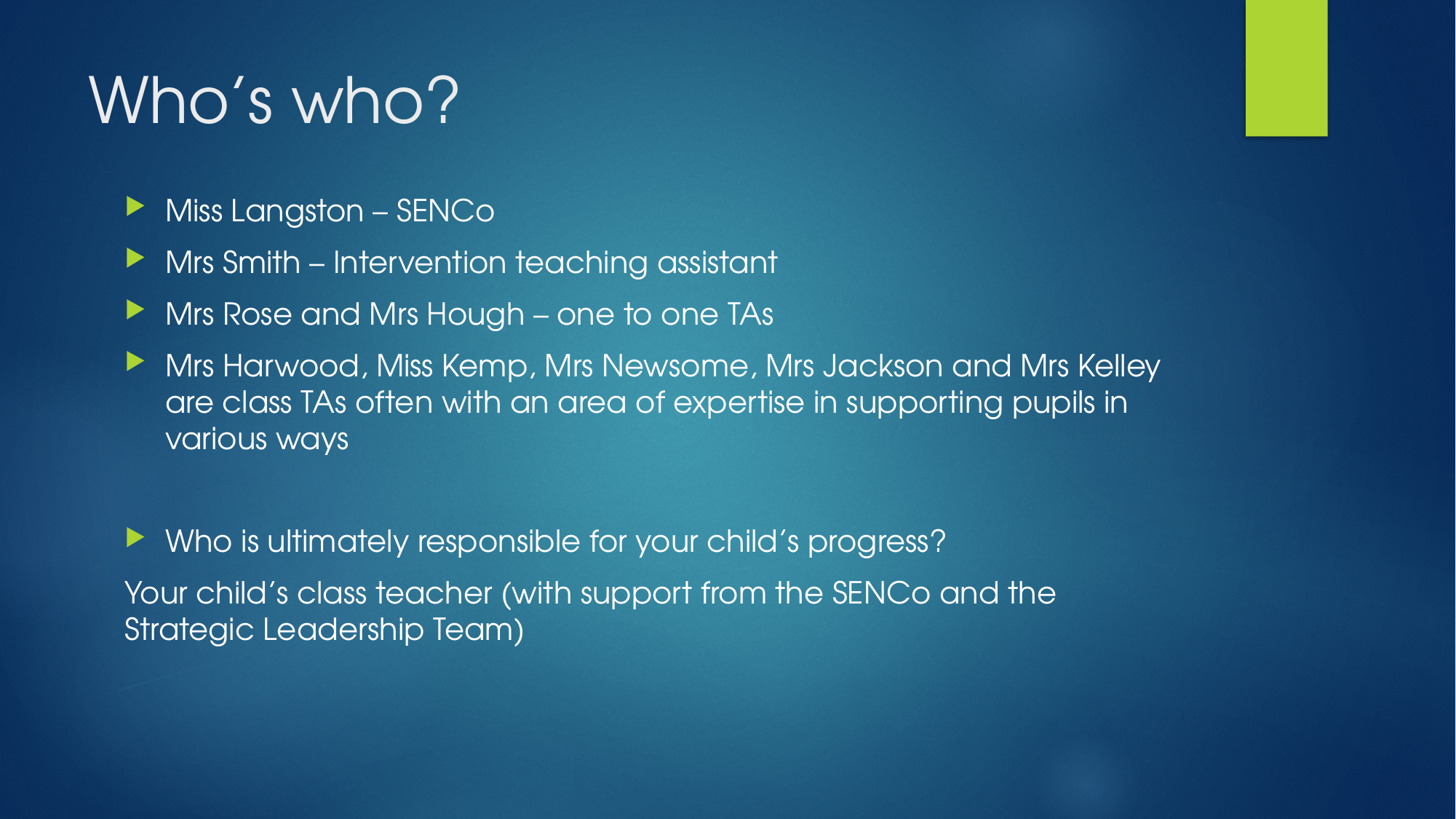

# Who’s who?
Miss Langston – SENCo
Mrs Smith – Intervention teaching assistant
Mrs Rose and Mrs Hough – one to one TAs
Mrs Harwood, Miss Kemp, Mrs Newsome, Mrs Jackson and Mrs Kelley are class TAs often with an area of expertise in supporting pupils in various ways

Who is ultimately responsible for your child’s progress?
Your child’s class teacher (with support from the SENCo and the Strategic Leadership Team)